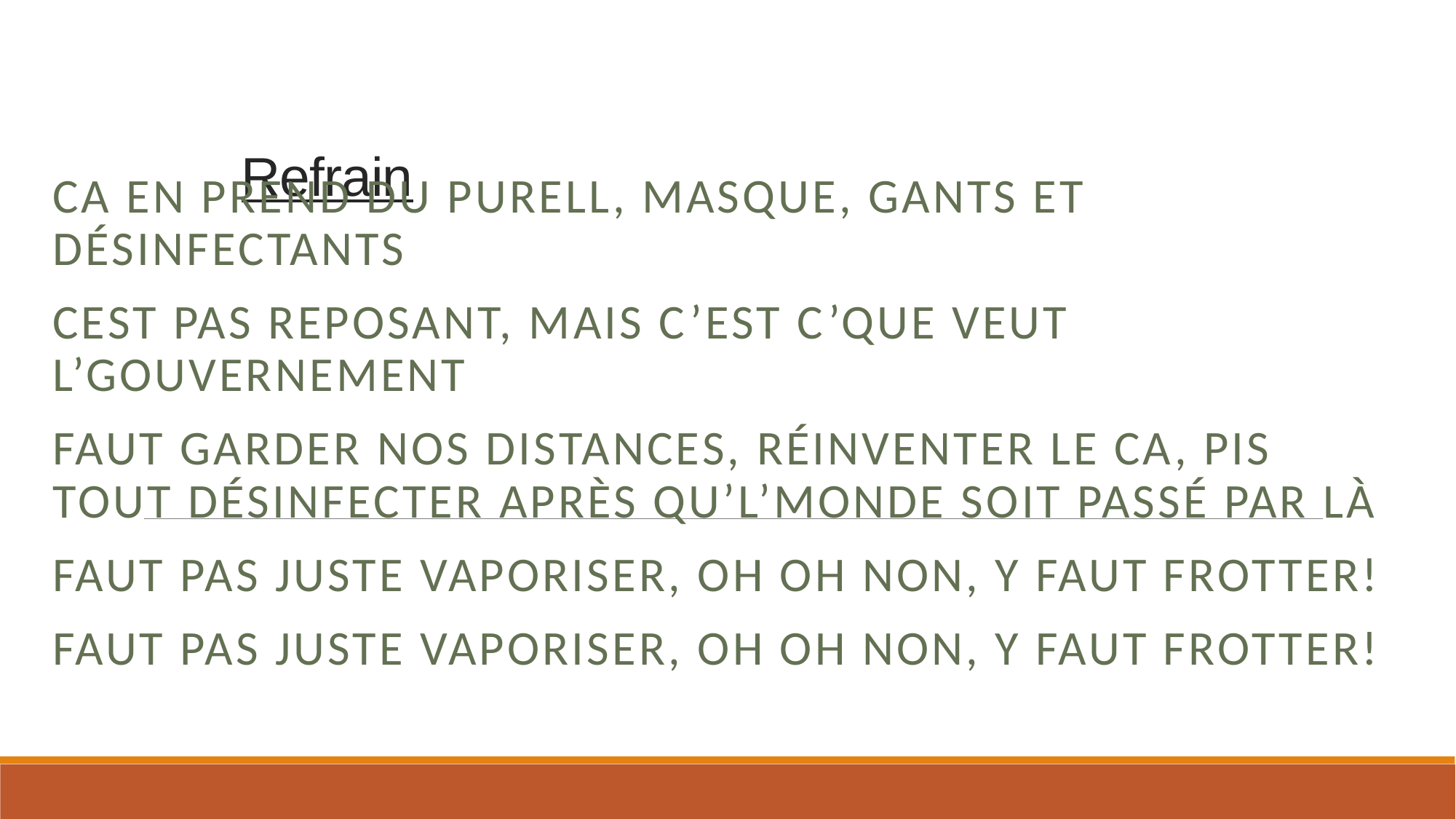

# Refrain

Ca en prend du purell, masque, gants et désinfectants
Cest pas reposant, mais c’est c’que veut l’gouvernement
Faut garder nos distances, réinventer le CA, pis tout désinfecter après qu’l’monde soit passé par là
Faut pas juste vaporiser, oh oh non, y faut frotter!
Faut pas juste vaporiser, oh oh non, y faut frotter!